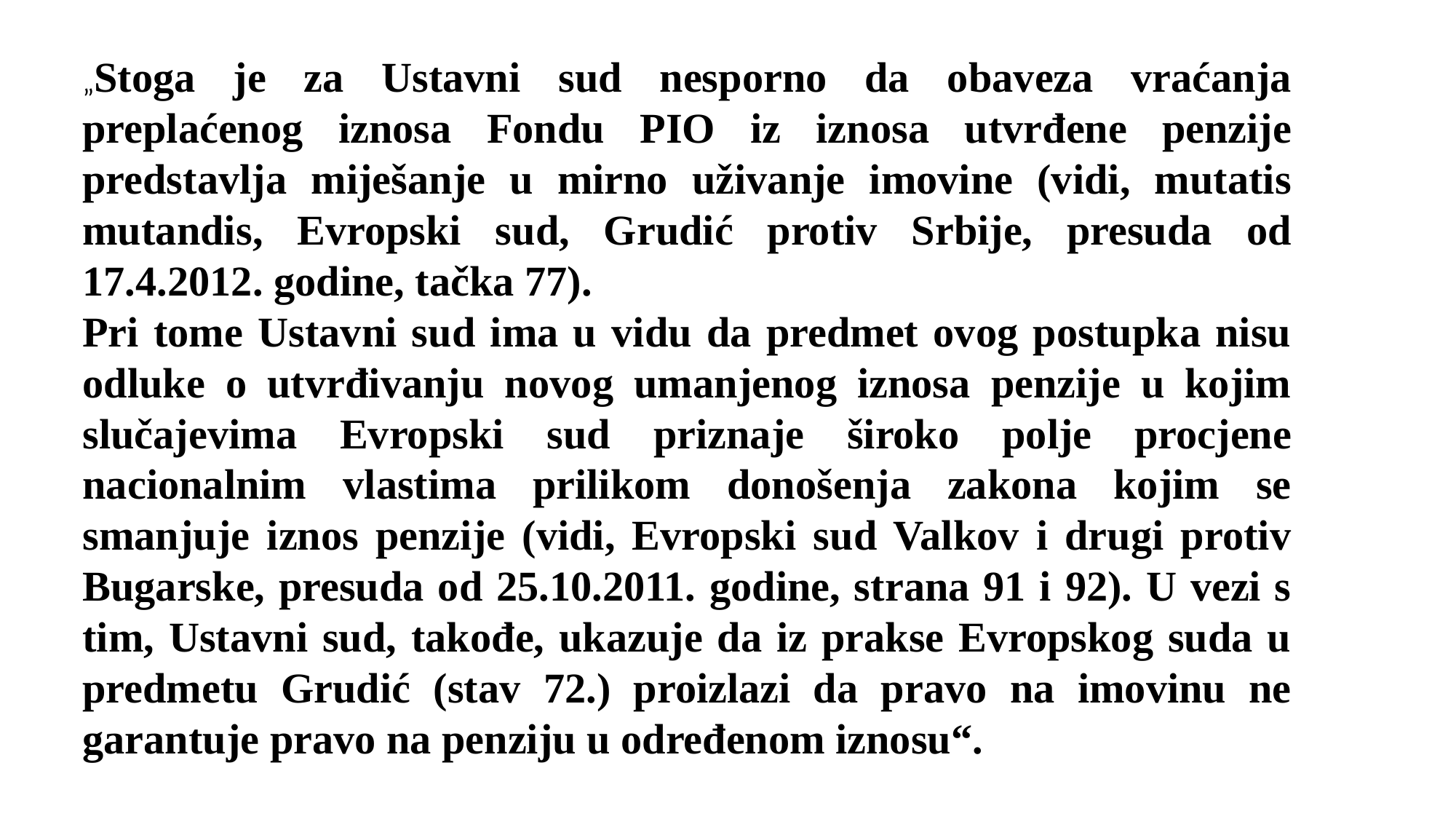

„Stoga je za Ustavni sud nesporno da obaveza vraćanja preplaćenog iznosa Fondu PIO iz iznosa utvrđene penzije predstavlja miješanje u mirno uživanje imovine (vidi, mutatis mutandis, Evropski sud, Grudić protiv Srbije, presuda od 17.4.2012. godine, tačka 77).
Pri tome Ustavni sud ima u vidu da predmet ovog postupka nisu odluke o utvrđivanju novog umanjenog iznosa penzije u kojim slučajevima Evropski sud priznaje široko polje procjene nacionalnim vlastima prilikom donošenja zakona kojim se smanjuje iznos penzije (vidi, Evropski sud Valkov i drugi protiv Bugarske, presuda od 25.10.2011. godine, strana 91 i 92). U vezi s tim, Ustavni sud, takođe, ukazuje da iz prakse Evropskog suda u predmetu Grudić (stav 72.) proizlazi da pravo na imovinu ne garantuje pravo na penziju u određenom iznosu“.